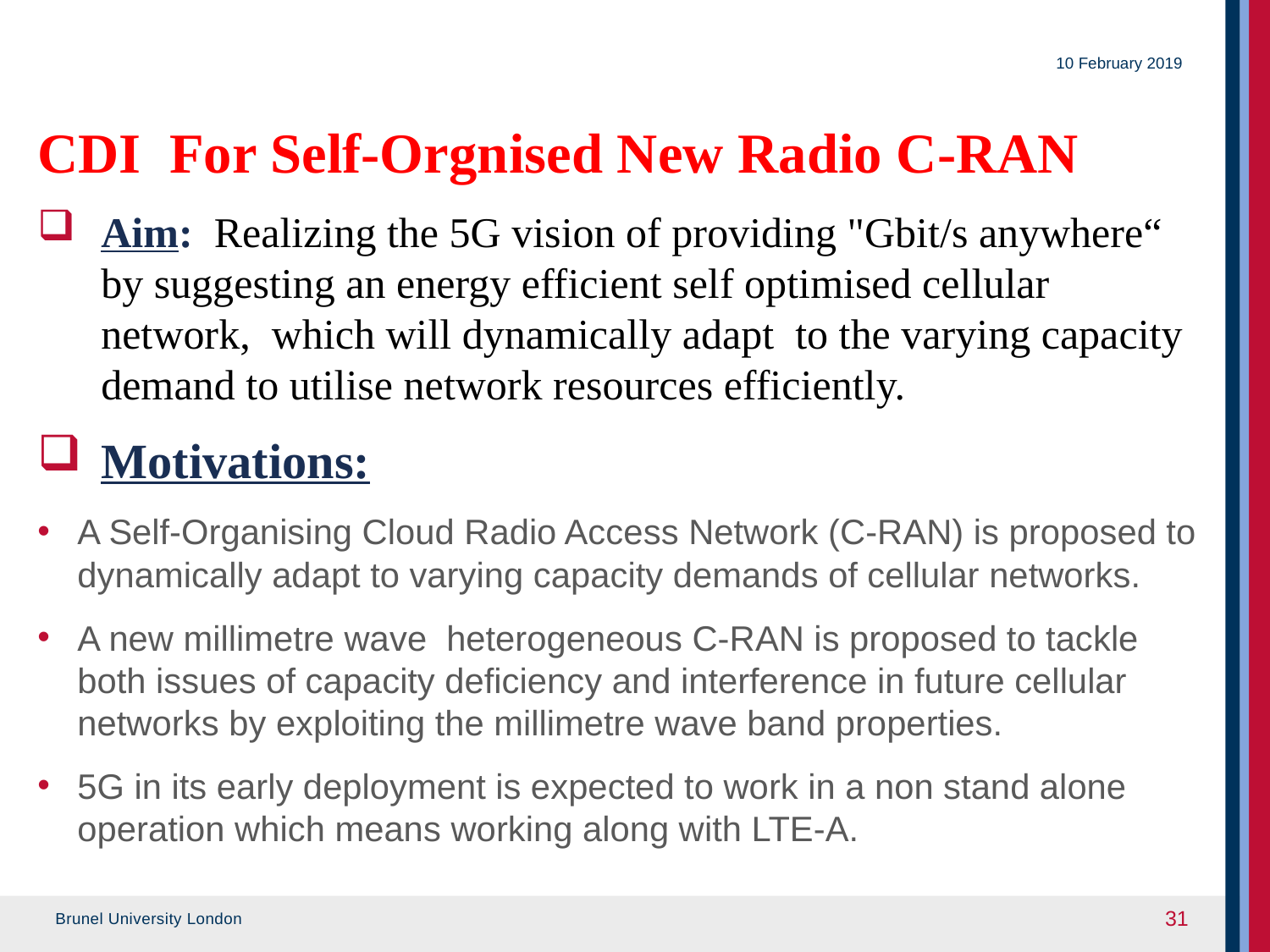

10 February 2019
CDI  For Self-Orgnised New Radio C-RAN
Aim:  Realizing the 5G vision of providing "Gbit/s anywhere“ by suggesting an energy efficient self optimised cellular network,  which will dynamically adapt  to the varying capacity demand to utilise network resources efficiently.
Motivations:
A Self-Organising Cloud Radio Access Network (C-RAN) is proposed to dynamically adapt to varying capacity demands of cellular networks.
A new millimetre wave  heterogeneous C-RAN is proposed to tackle both issues of capacity deficiency and interference in future cellular networks by exploiting the millimetre wave band properties.
5G in its early deployment is expected to work in a non stand alone operation which means working along with LTE-A.

31